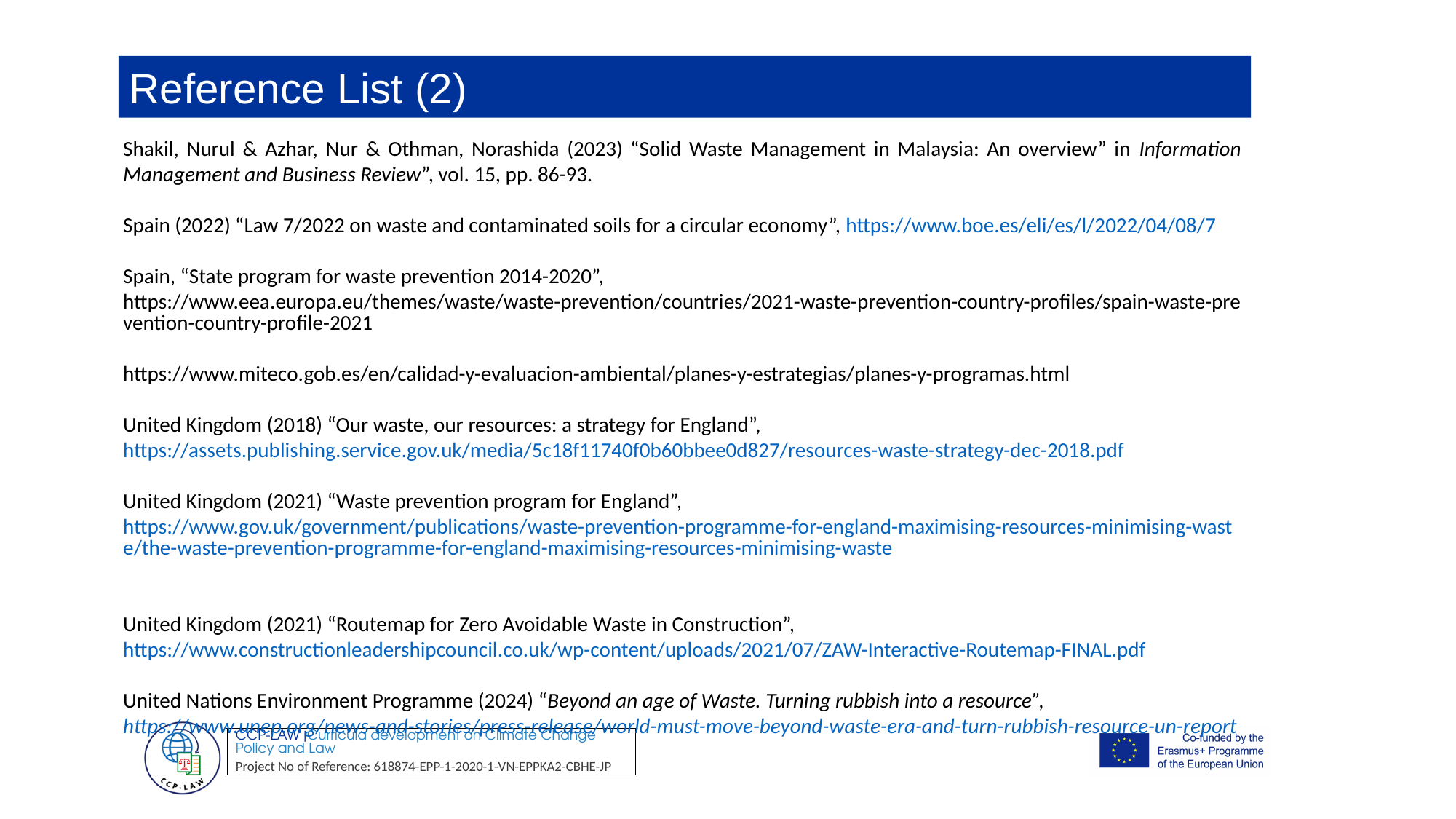

Reference List (2)
Shakil, Nurul & Azhar, Nur & Othman, Norashida (2023) “Solid Waste Management in Malaysia: An overview” in Information Management and Business Review”, vol. 15, pp. 86-93.

Spain (2022) “Law 7/2022 on waste and contaminated soils for a circular economy”, https://www.boe.es/eli/es/l/2022/04/08/7

Spain, “State program for waste prevention 2014-2020”,
https://www.eea.europa.eu/themes/waste/waste-prevention/countries/2021-waste-prevention-country-profiles/spain-waste-prevention-country-profile-2021
https://www.miteco.gob.es/en/calidad-y-evaluacion-ambiental/planes-y-estrategias/planes-y-programas.html

United Kingdom (2018) “Our waste, our resources: a strategy for England”, https://assets.publishing.service.gov.uk/media/5c18f11740f0b60bbee0d827/resources-waste-strategy-dec-2018.pdf

United Kingdom (2021) “Waste prevention program for England”, https://www.gov.uk/government/publications/waste-prevention-programme-for-england-maximising-resources-minimising-waste/the-waste-prevention-programme-for-england-maximising-resources-minimising-waste

United Kingdom (2021) “Routemap for Zero Avoidable Waste in Construction”, https://www.constructionleadershipcouncil.co.uk/wp-content/uploads/2021/07/ZAW-Interactive-Routemap-FINAL.pdf

United Nations Environment Programme (2024) “Beyond an age of Waste. Turning rubbish into a resource”, https://www.unep.org/news-and-stories/press-release/world-must-move-beyond-waste-era-and-turn-rubbish-resource-un-report